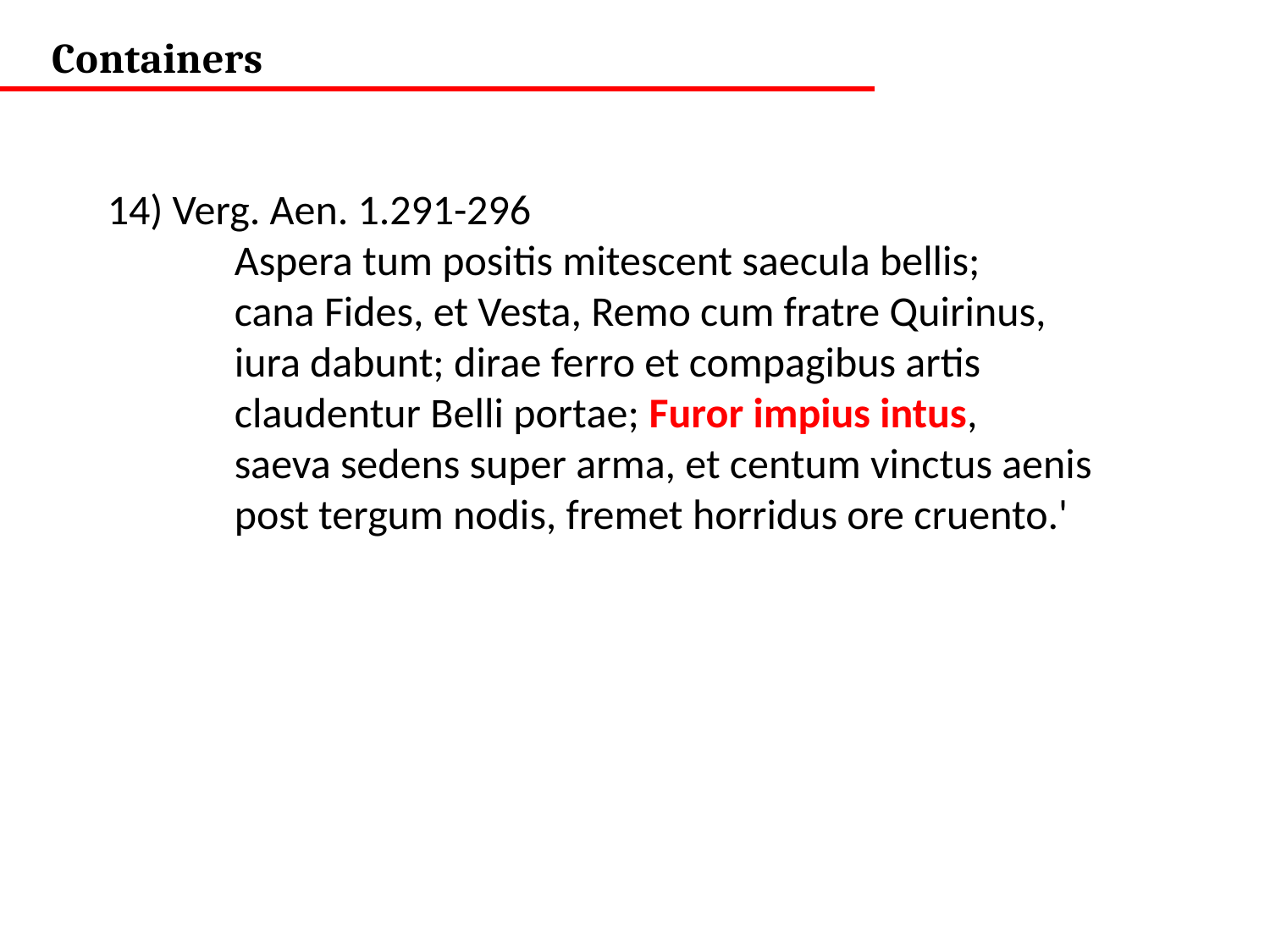

Containers
14) Verg. Aen. 1.291-296
	Aspera tum positis mitescent saecula bellis;
	cana Fides, et Vesta, Remo cum fratre Quirinus,
	iura dabunt; dirae ferro et compagibus artis
	claudentur Belli portae; Furor impius intus,
	saeva sedens super arma, et centum vinctus aenis
	post tergum nodis, fremet horridus ore cruento.'